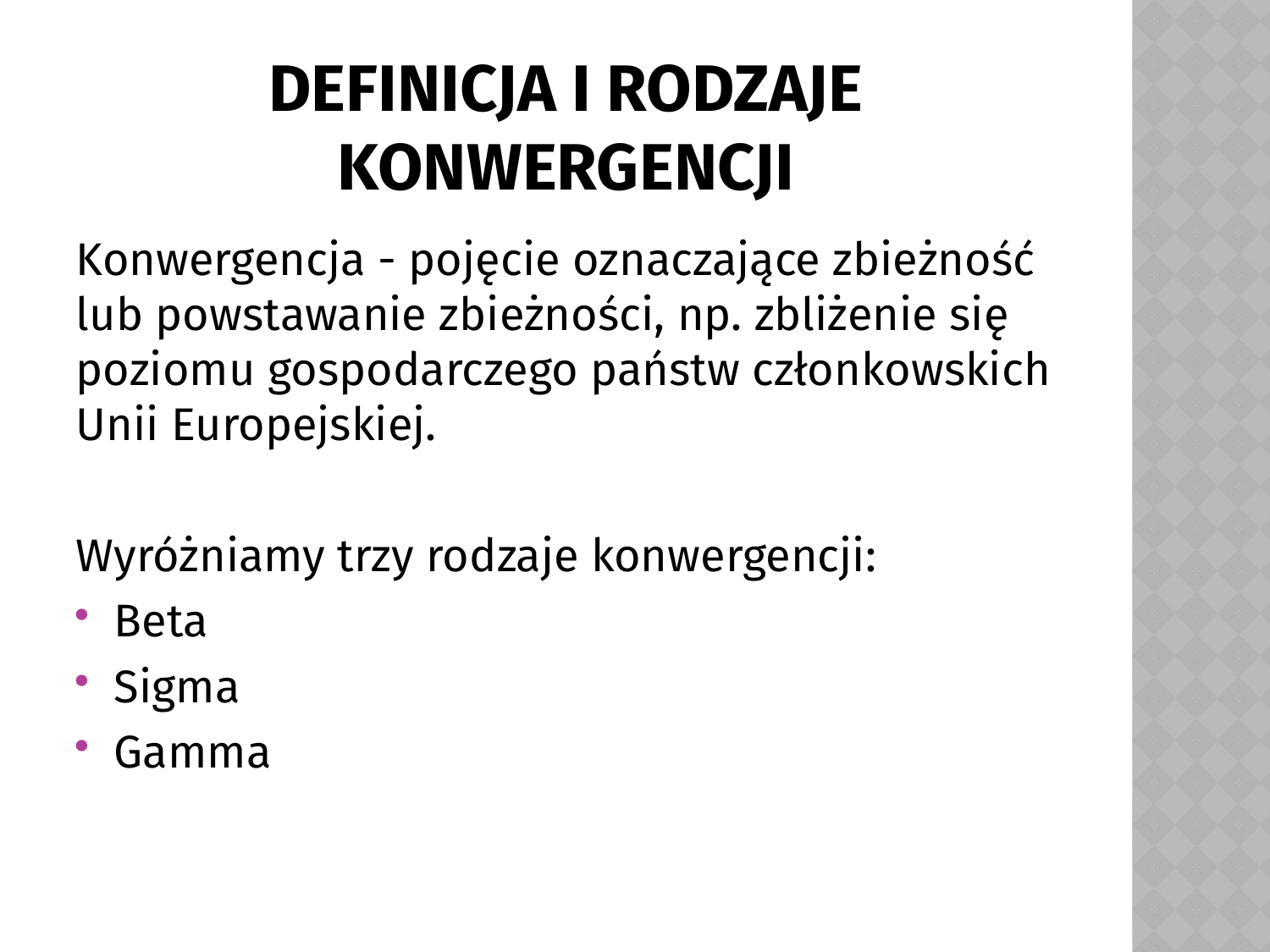

# Definicja i Rodzaje konwergencji
Konwergencja - pojęcie oznaczające zbieżność lub powstawanie zbieżności, np. zbliżenie się poziomu gospodarczego państw członkowskich Unii Europejskiej.

Wyróżniamy trzy rodzaje konwergencji:
Beta
Sigma
Gamma